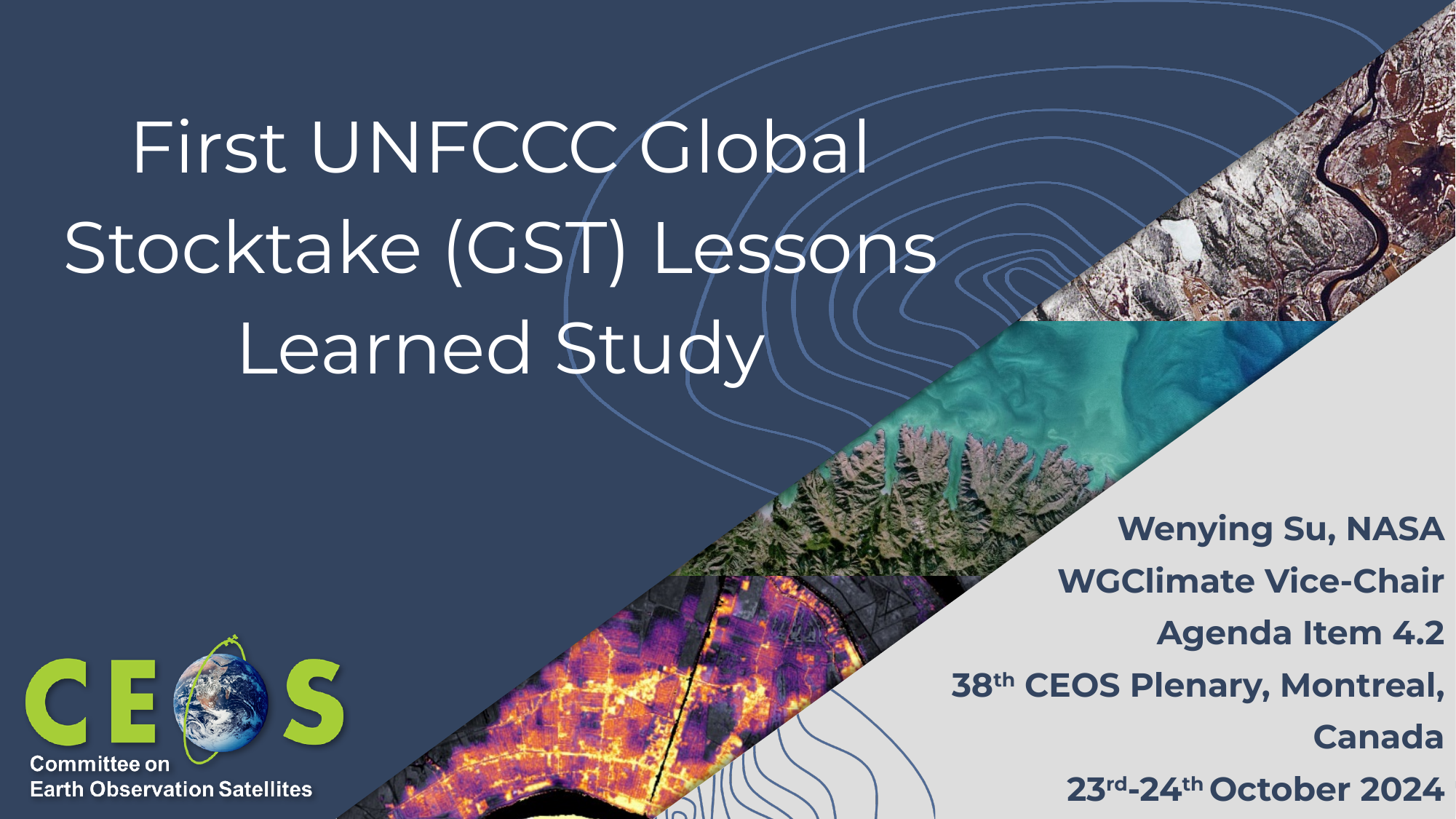

# First UNFCCC Global Stocktake (GST) Lessons Learned Study
Wenying Su, NASA
WGClimate Vice-Chair
Agenda Item 4.2
38th CEOS Plenary, Montreal, Canada
23rd-24th October 2024